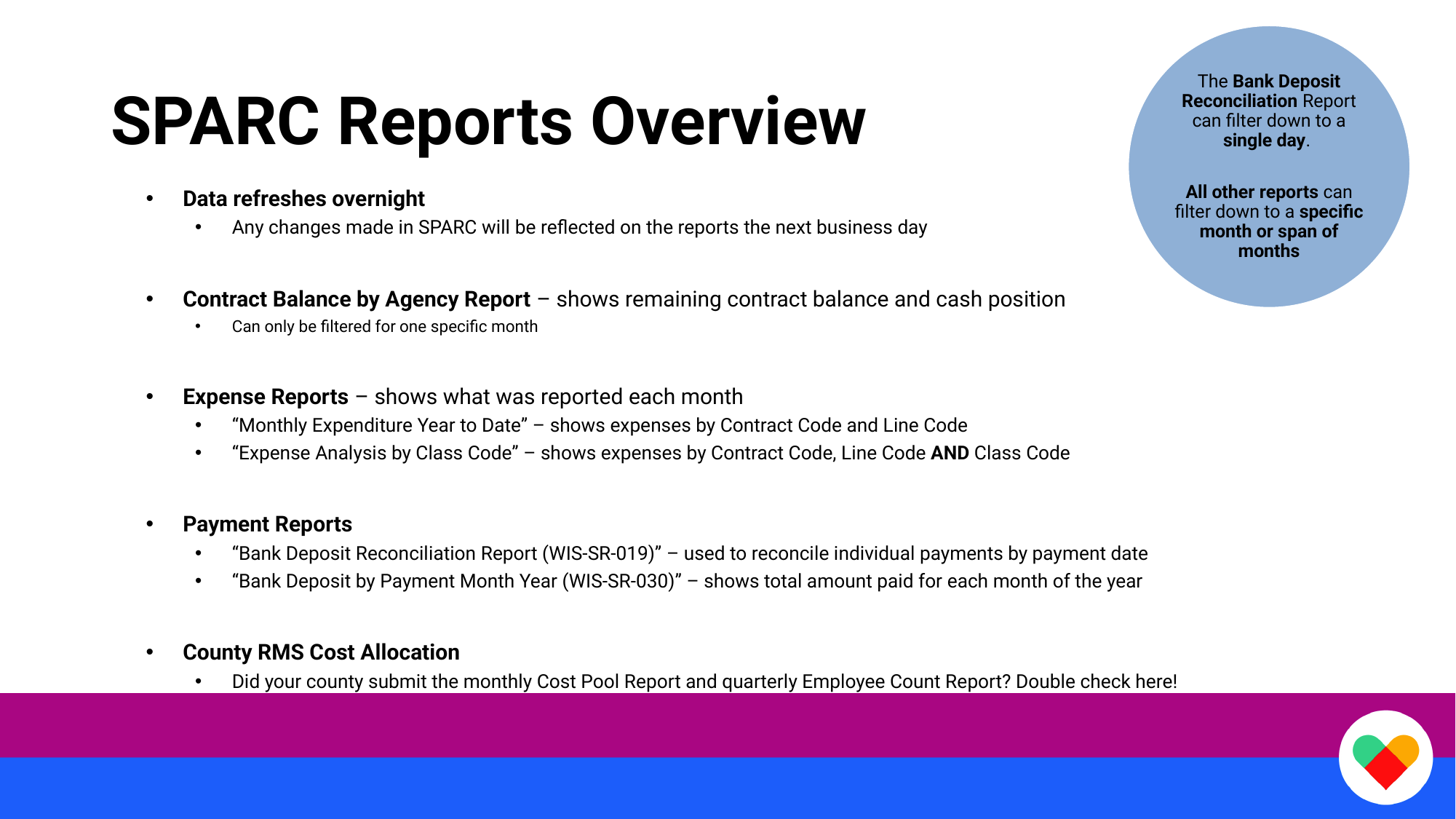

The Bank Deposit Reconciliation Report can filter down to a single day.

All other reports can filter down to a specific month or span of months
# SPARC Reports Overview
Data refreshes overnight
Any changes made in SPARC will be reflected on the reports the next business day

Contract Balance by Agency Report – shows remaining contract balance and cash position
Can only be filtered for one specific month

Expense Reports – shows what was reported each month
“Monthly Expenditure Year to Date” – shows expenses by Contract Code and Line Code
“Expense Analysis by Class Code” – shows expenses by Contract Code, Line Code AND Class Code

Payment Reports
“Bank Deposit Reconciliation Report (WIS-SR-019)” – used to reconcile individual payments by payment date
“Bank Deposit by Payment Month Year (WIS-SR-030)” – shows total amount paid for each month of the year

County RMS Cost Allocation
Did your county submit the monthly Cost Pool Report and quarterly Employee Count Report? Double check here!